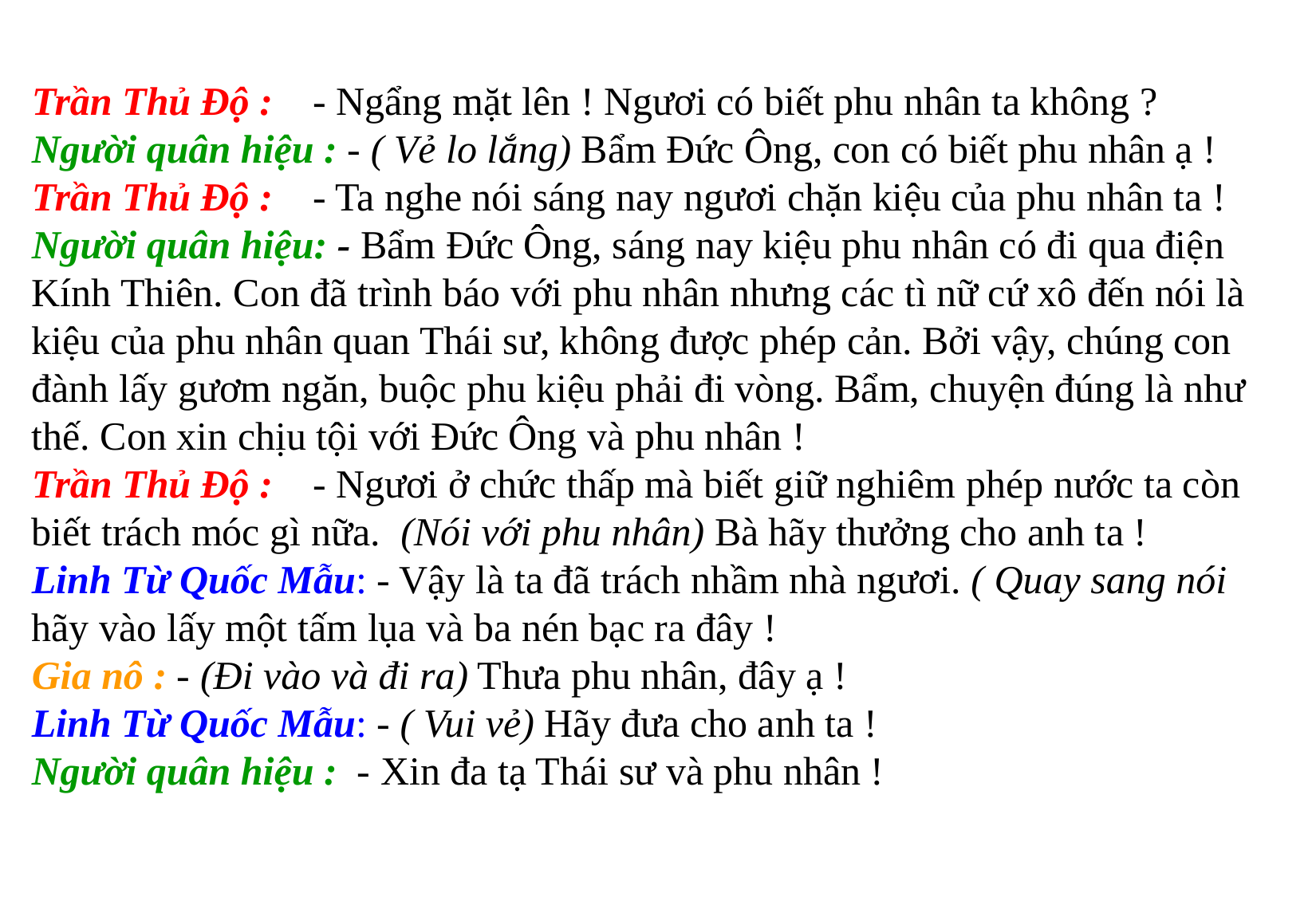

Trần Thủ Độ :    - Ngẩng mặt lên ! Ngươi có biết phu nhân ta không ?
Người quân hiệu : - ( Vẻ lo lắng) Bẩm Đức Ông, con có biết phu nhân ạ !
Trần Thủ Độ :    - Ta nghe nói sáng nay ngươi chặn kiệu của phu nhân ta !
Người quân hiệu: - Bẩm Đức Ông, sáng nay kiệu phu nhân có đi qua điện Kính Thiên. Con đã trình báo với phu nhân nhưng các tì nữ cứ xô đến nói là kiệu của phu nhân quan Thái sư, không được phép cản. Bởi vậy, chúng con đành lấy gươm ngăn, buộc phu kiệu phải đi vòng. Bẩm, chuyện đúng là như thế. Con xin chịu tội với Đức Ông và phu nhân !
Trần Thủ Độ :    - Ngươi ở chức thấp mà biết giữ nghiêm phép nước ta còn biết trách móc gì nữa.  (Nói với phu nhân) Bà hãy thưởng cho anh ta !
Linh Từ Quốc Mẫu: - Vậy là ta đã trách nhầm nhà ngươi. ( Quay sang nói hãy vào lấy một tấm lụa và ba nén bạc ra đây !
Gia nô : - (Đi vào và đi ra) Thưa phu nhân, đây ạ !
Linh Từ Quốc Mẫu: - ( Vui vẻ) Hãy đưa cho anh ta !
Người quân hiệu :  - Xin đa tạ Thái sư và phu nhân !